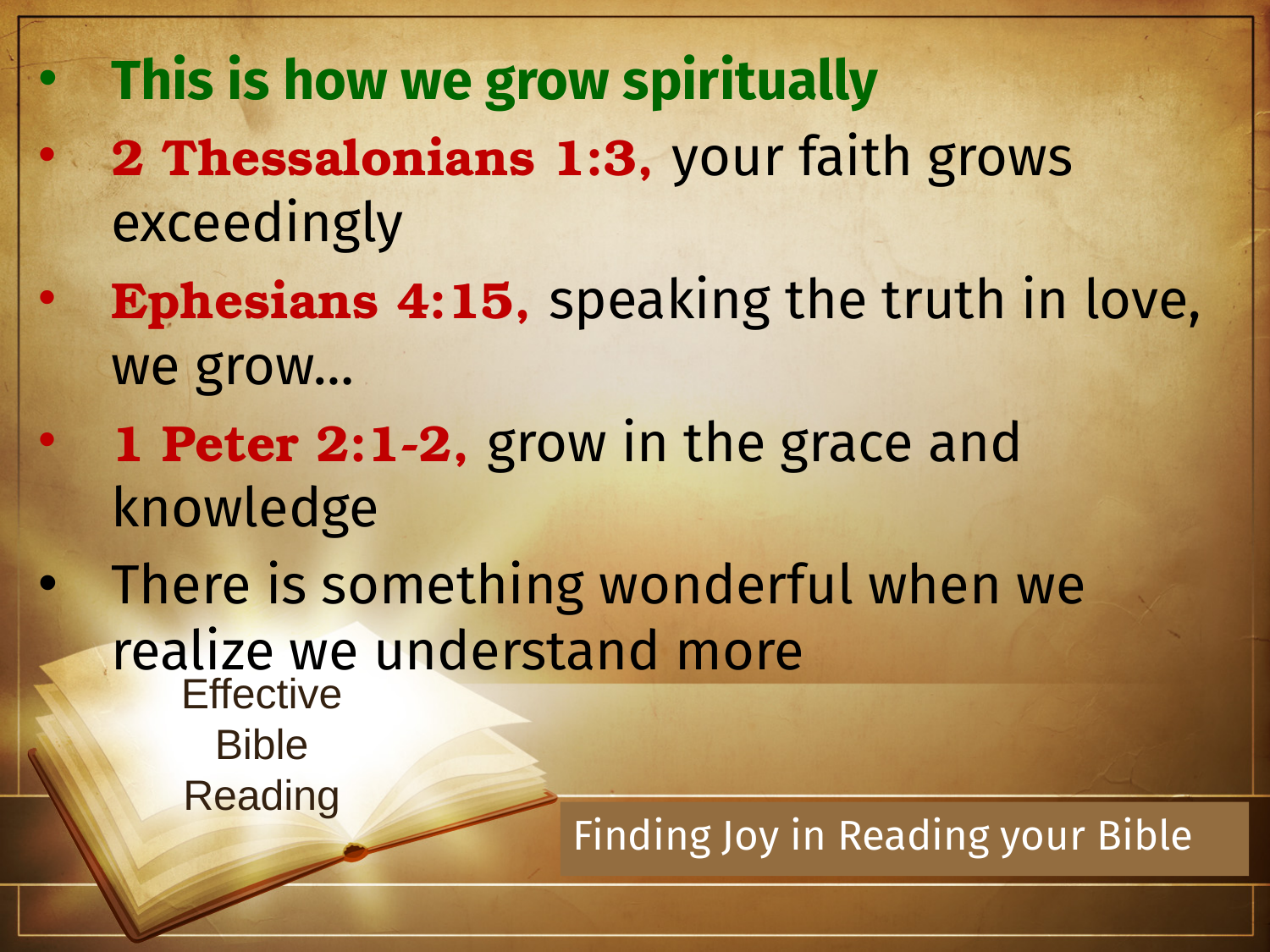

This is how we grow spiritually
2 Thessalonians 1:3, your faith grows exceedingly
Ephesians 4:15, speaking the truth in love, we grow…
1 Peter 2:1-2, grow in the grace and knowledge
There is something wonderful when we realize we understand more
# Effective Bible Reading
Finding Joy in Reading your Bible